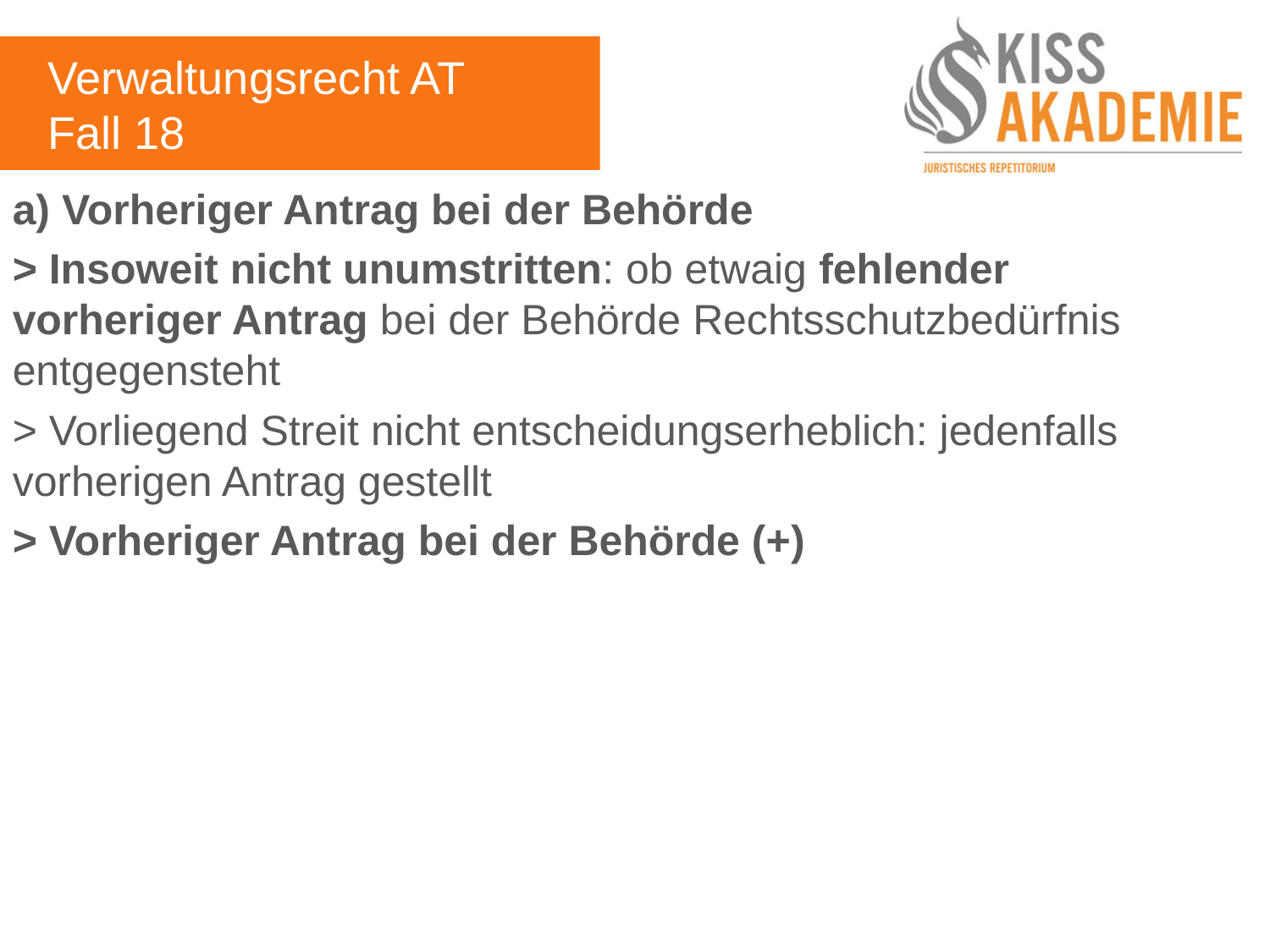

Verwaltungsrecht AT
Fall 18
a) Vorheriger Antrag bei der Behörde
> Insoweit nicht unumstritten: ob etwaig fehlender vorheriger Antrag bei der Behörde Rechtsschutzbedürfnis entgegensteht
> Vorliegend Streit nicht entscheidungserheblich: jedenfalls vorherigen Antrag gestellt
> Vorheriger Antrag bei der Behörde (+)